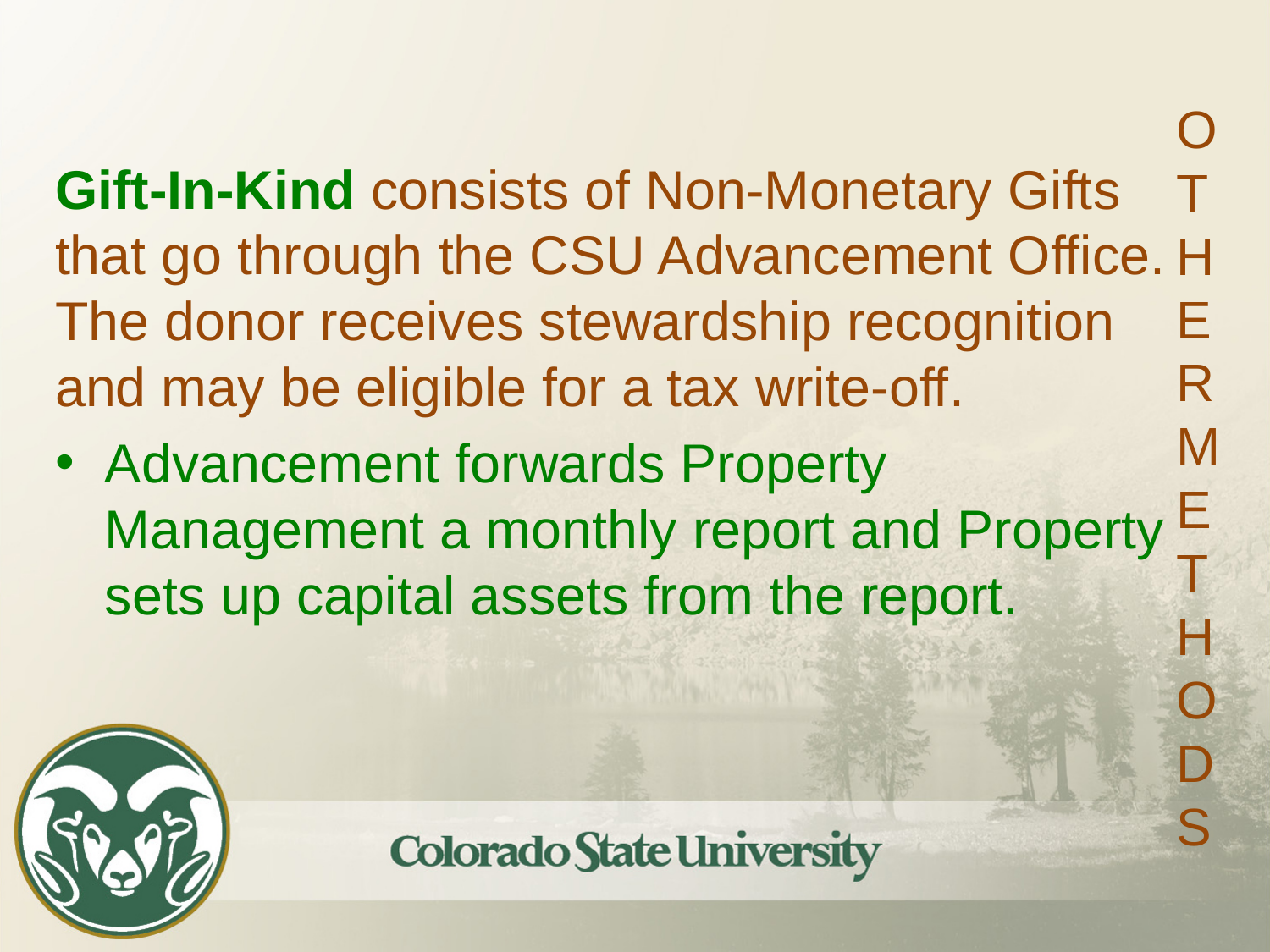

OTHER METHODS
Gift-In-Kind consists of Non-Monetary Gifts that go through the CSU Advancement Office. The donor receives stewardship recognition and may be eligible for a tax write-off.
Advancement forwards Property Management a monthly report and Property sets up capital assets from the report.